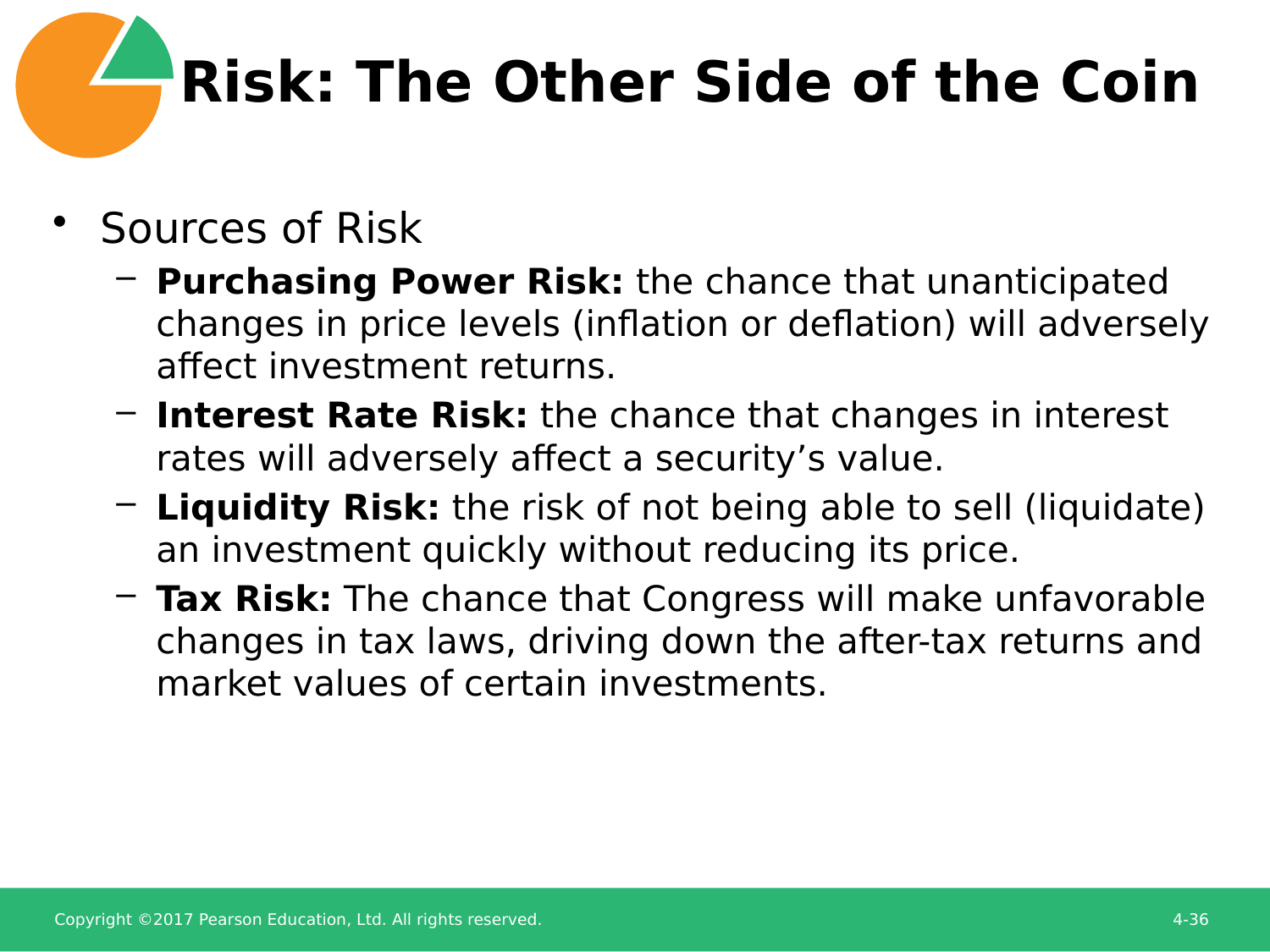

# Risk: The Other Side of the Coin
Sources of Risk
Purchasing Power Risk: the chance that unanticipated changes in price levels (inflation or deflation) will adversely affect investment returns.
Interest Rate Risk: the chance that changes in interest rates will adversely affect a security’s value.
Liquidity Risk: the risk of not being able to sell (liquidate) an investment quickly without reducing its price.
Tax Risk: The chance that Congress will make unfavorable changes in tax laws, driving down the after-tax returns and market values of certain investments.